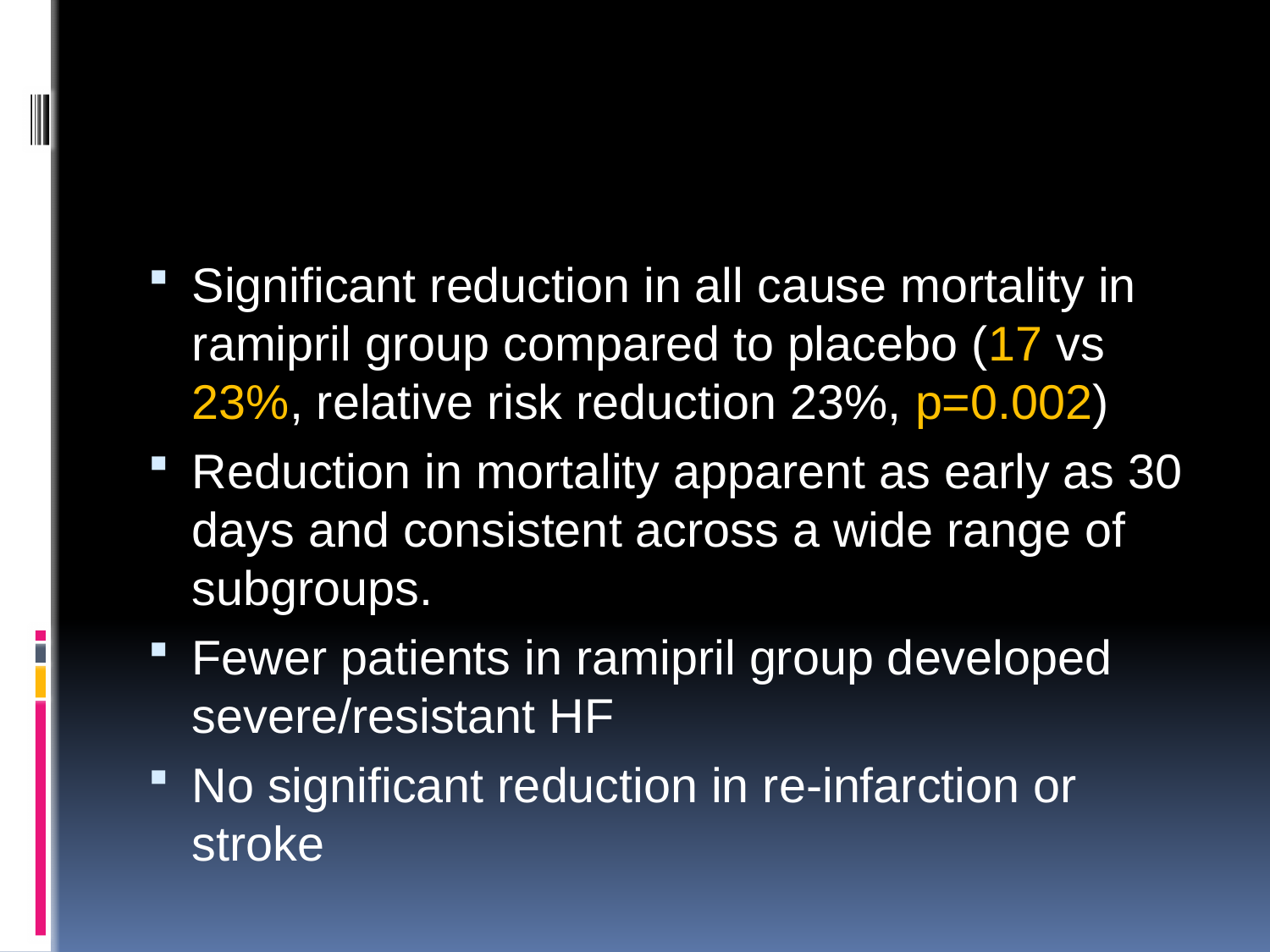

#
Significant reduction in all cause mortality in ramipril group compared to placebo (17 vs 23%, relative risk reduction 23%, p=0.002)
Reduction in mortality apparent as early as 30 days and consistent across a wide range of subgroups.
Fewer patients in ramipril group developed severe/resistant HF
No significant reduction in re-infarction or stroke